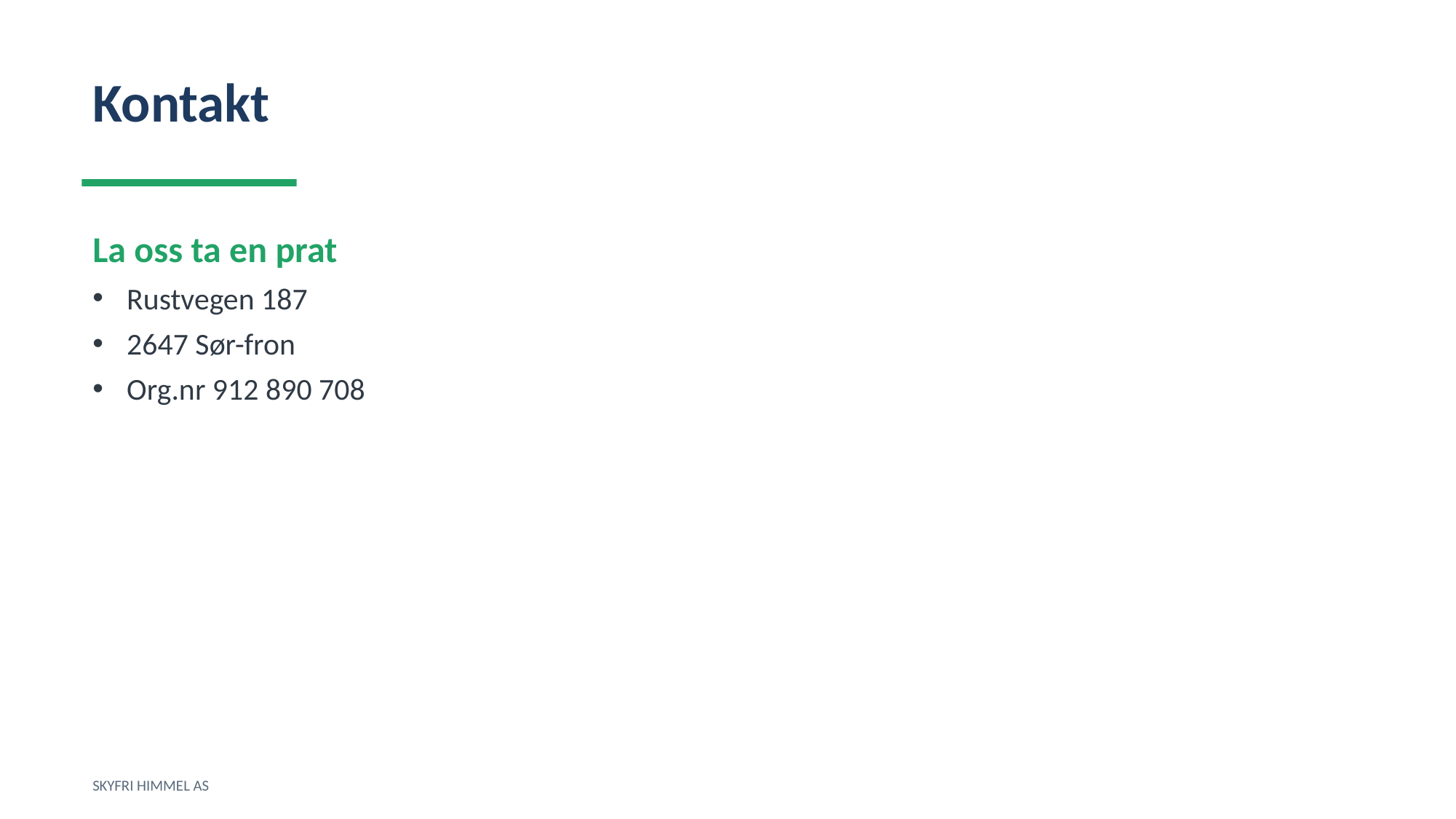

Kontakt

La oss ta en prat
Rustvegen 187
2647 Sør-fron
Org.nr 912 890 708
SKYFRI HIMMEL AS